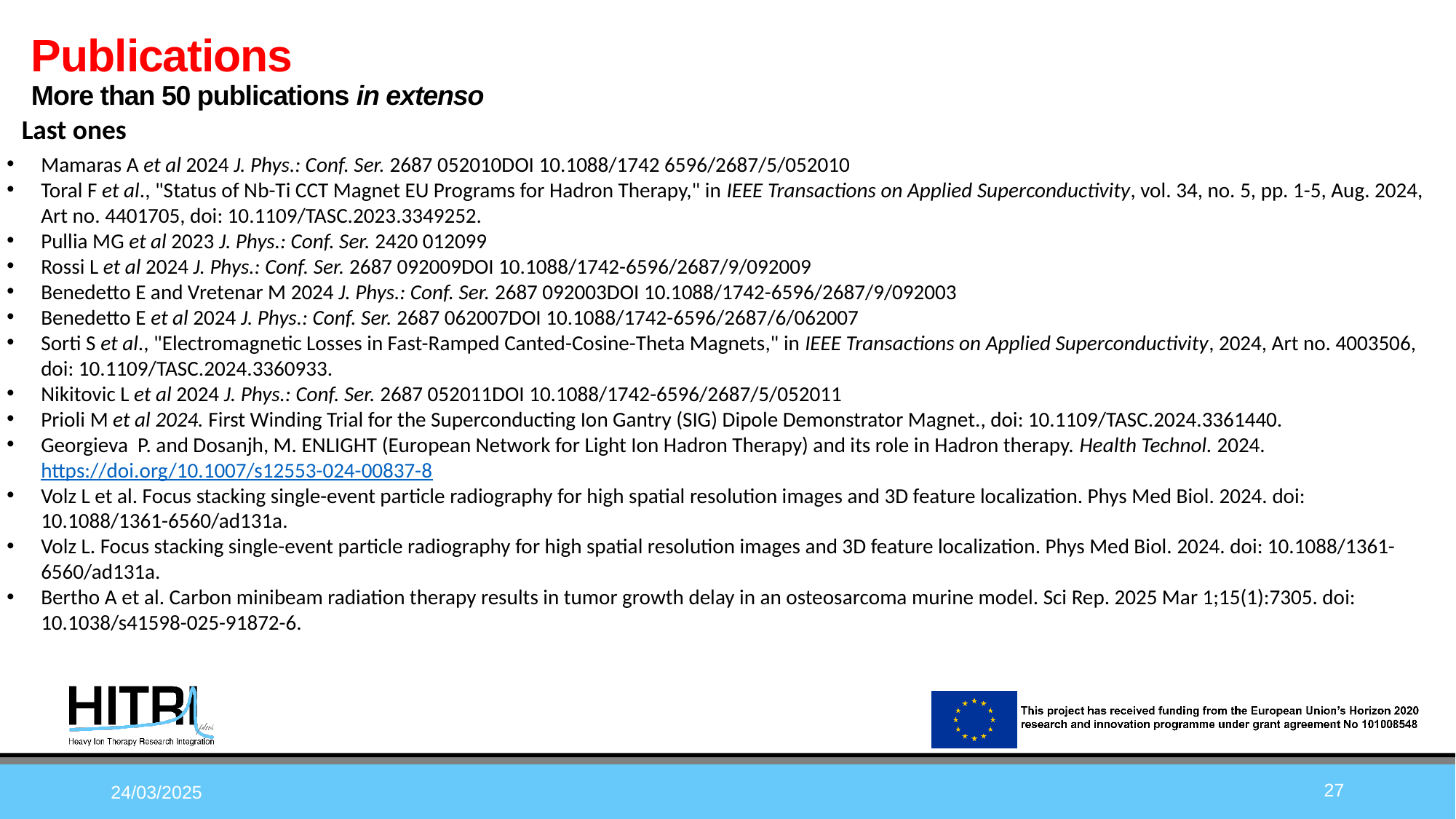

# Publications More than 50 publications in extenso
Last ones
Mamaras A et al 2024 J. Phys.: Conf. Ser. 2687 052010DOI 10.1088/1742 6596/2687/5/052010
Toral F et al., "Status of Nb-Ti CCT Magnet EU Programs for Hadron Therapy," in IEEE Transactions on Applied Superconductivity, vol. 34, no. 5, pp. 1-5, Aug. 2024, Art no. 4401705, doi: 10.1109/TASC.2023.3349252.
Pullia MG et al 2023 J. Phys.: Conf. Ser. 2420 012099
Rossi L et al 2024 J. Phys.: Conf. Ser. 2687 092009DOI 10.1088/1742-6596/2687/9/092009
Benedetto E and Vretenar M 2024 J. Phys.: Conf. Ser. 2687 092003DOI 10.1088/1742-6596/2687/9/092003
Benedetto E et al 2024 J. Phys.: Conf. Ser. 2687 062007DOI 10.1088/1742-6596/2687/6/062007
Sorti S et al., "Electromagnetic Losses in Fast-Ramped Canted-Cosine-Theta Magnets," in IEEE Transactions on Applied Superconductivity, 2024, Art no. 4003506, doi: 10.1109/TASC.2024.3360933.
Nikitovic L et al 2024 J. Phys.: Conf. Ser. 2687 052011DOI 10.1088/1742-6596/2687/5/052011
Prioli M et al 2024. First Winding Trial for the Superconducting Ion Gantry (SIG) Dipole Demonstrator Magnet., doi: 10.1109/TASC.2024.3361440.
Georgieva  P. and Dosanjh, M. ENLIGHT (European Network for Light Ion Hadron Therapy) and its role in Hadron therapy. Health Technol. 2024. https://doi.org/10.1007/s12553-024-00837-8
Volz L et al. Focus stacking single-event particle radiography for high spatial resolution images and 3D feature localization. Phys Med Biol. 2024. doi: 10.1088/1361-6560/ad131a.
Volz L. Focus stacking single-event particle radiography for high spatial resolution images and 3D feature localization. Phys Med Biol. 2024. doi: 10.1088/1361-6560/ad131a.
Bertho A et al. Carbon minibeam radiation therapy results in tumor growth delay in an osteosarcoma murine model. Sci Rep. 2025 Mar 1;15(1):7305. doi: 10.1038/s41598-025-91872-6.

27

24/03/2025